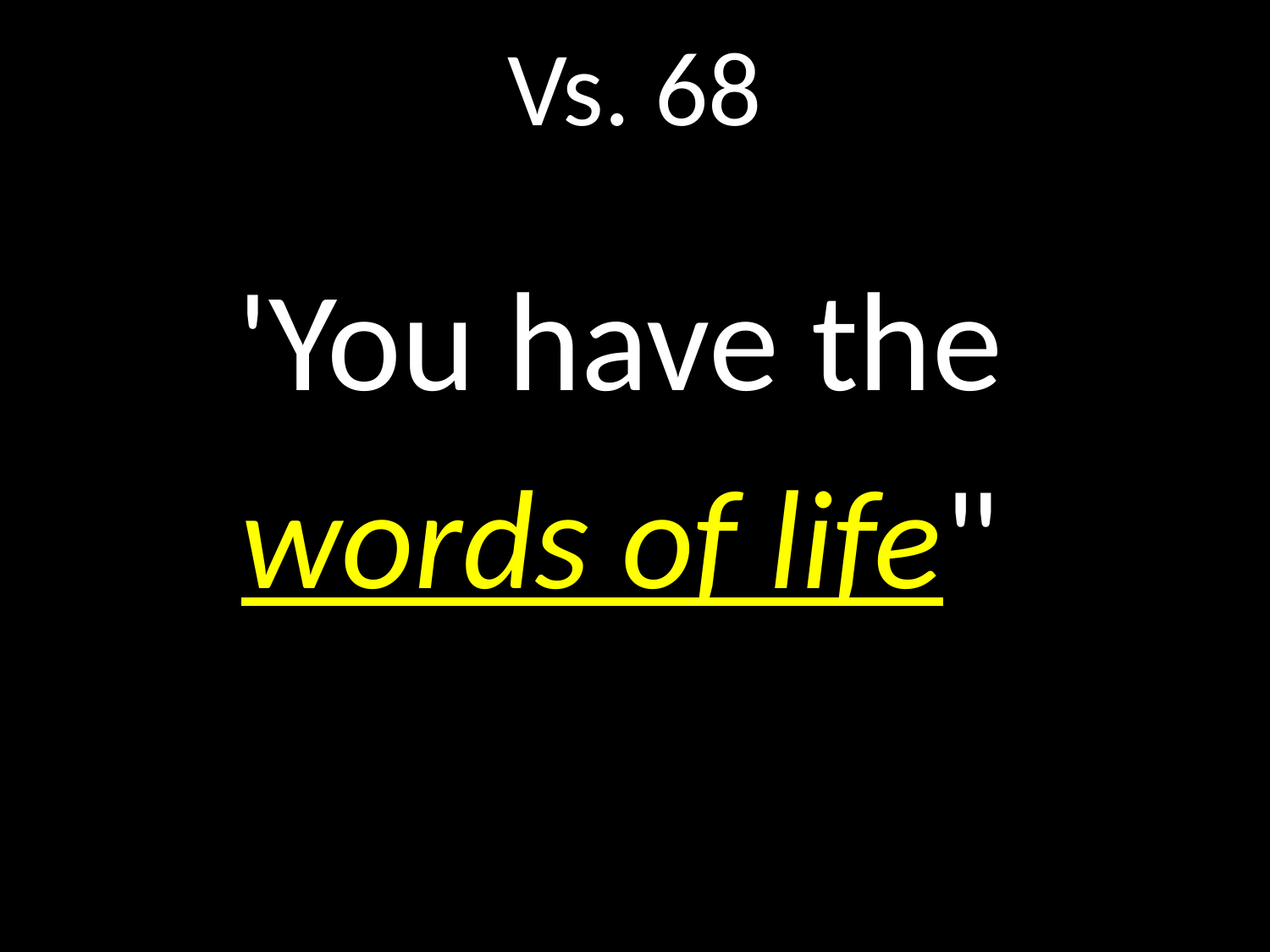

# Vs. 68
'You have the
words of life"